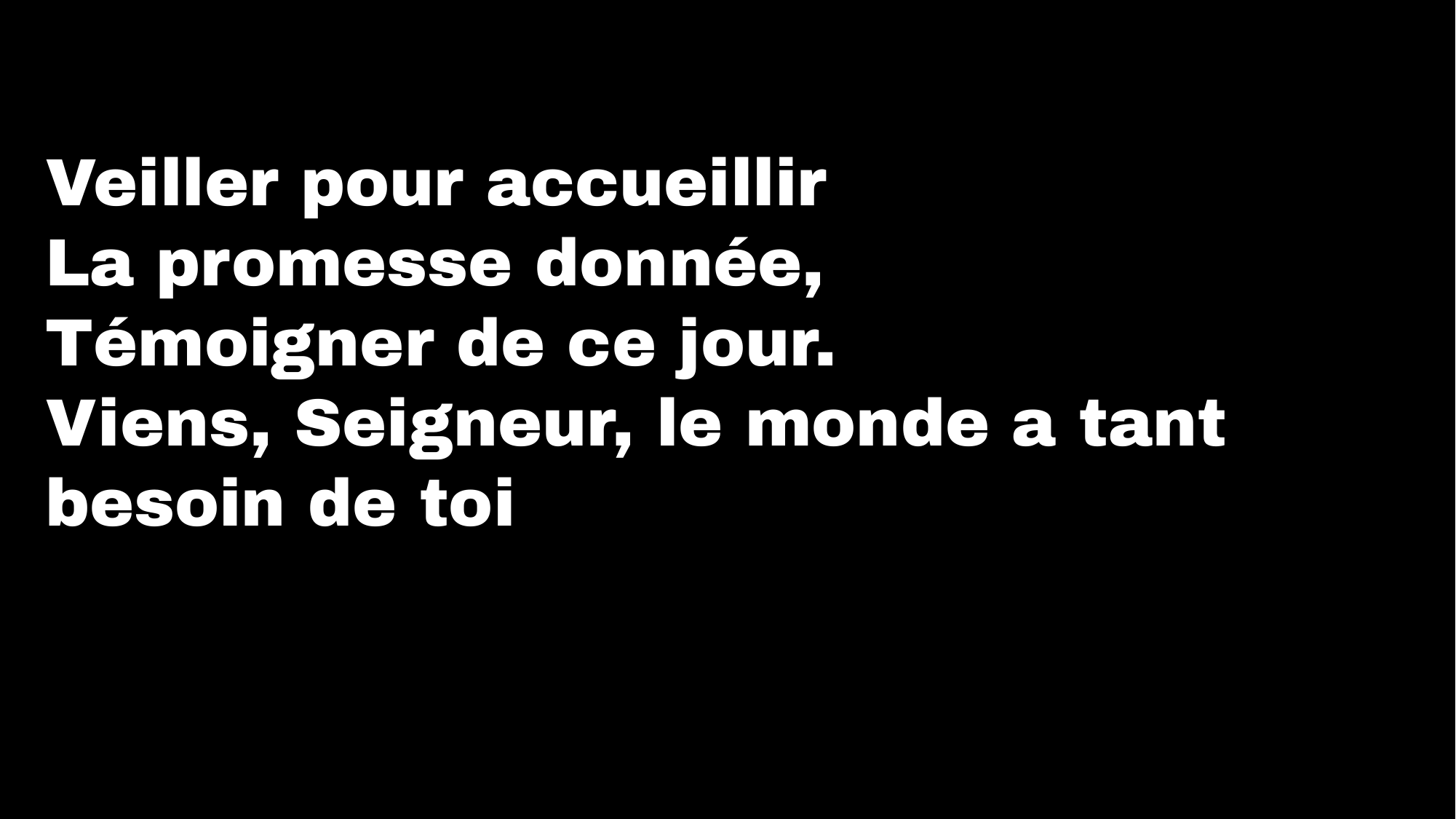

Veiller pour accueillir
La promesse donnée,
Témoigner de ce jour.
Viens, Seigneur, le monde a tant besoin de toi